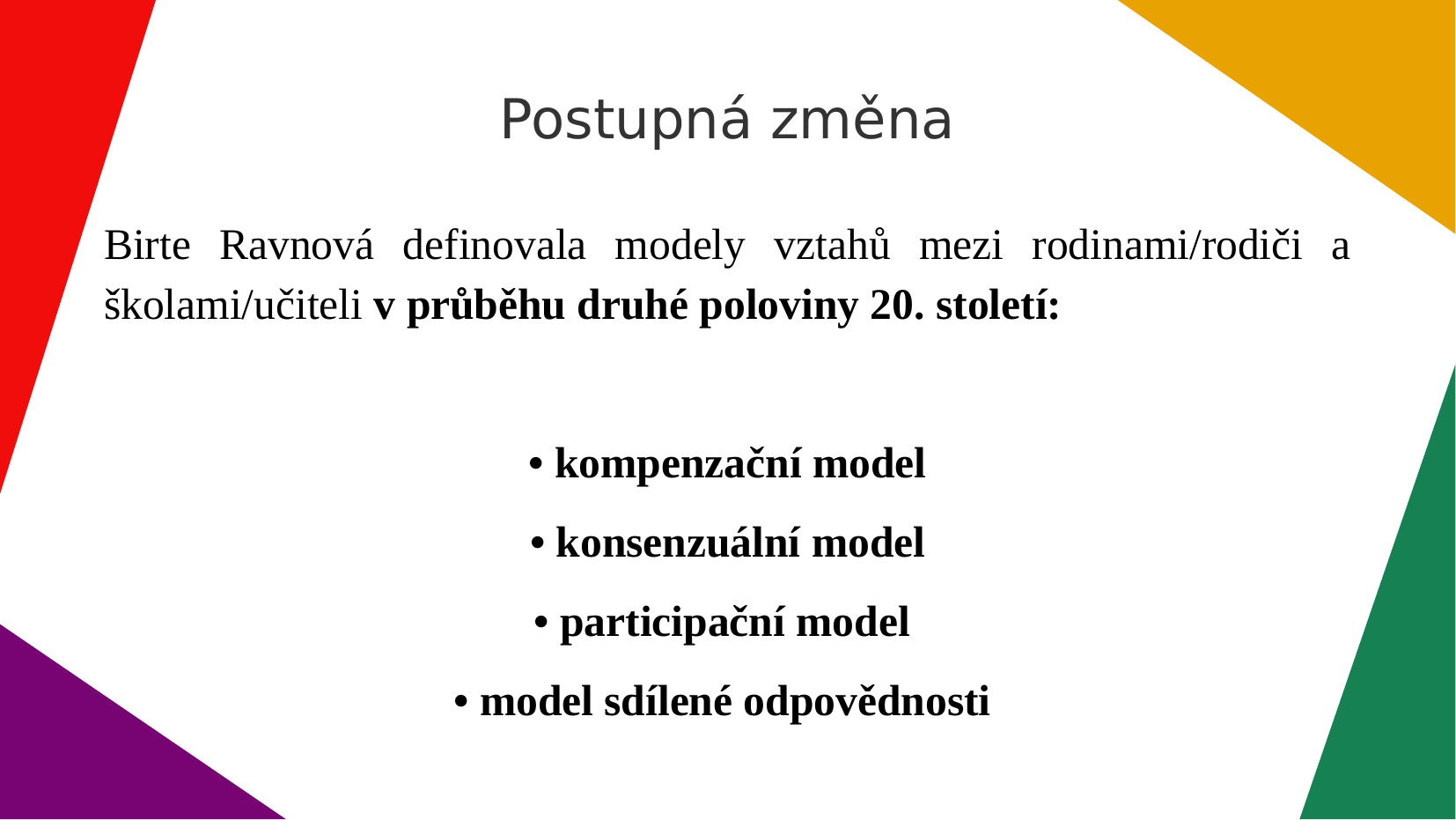

Postupná změna
Birte Ravnová definovala modely vztahů mezi rodinami/rodiči a školami/učiteli v průběhu druhé poloviny 20. století:

• kompenzační model
• konsenzuální model
• participační model
• model sdílené odpovědnosti